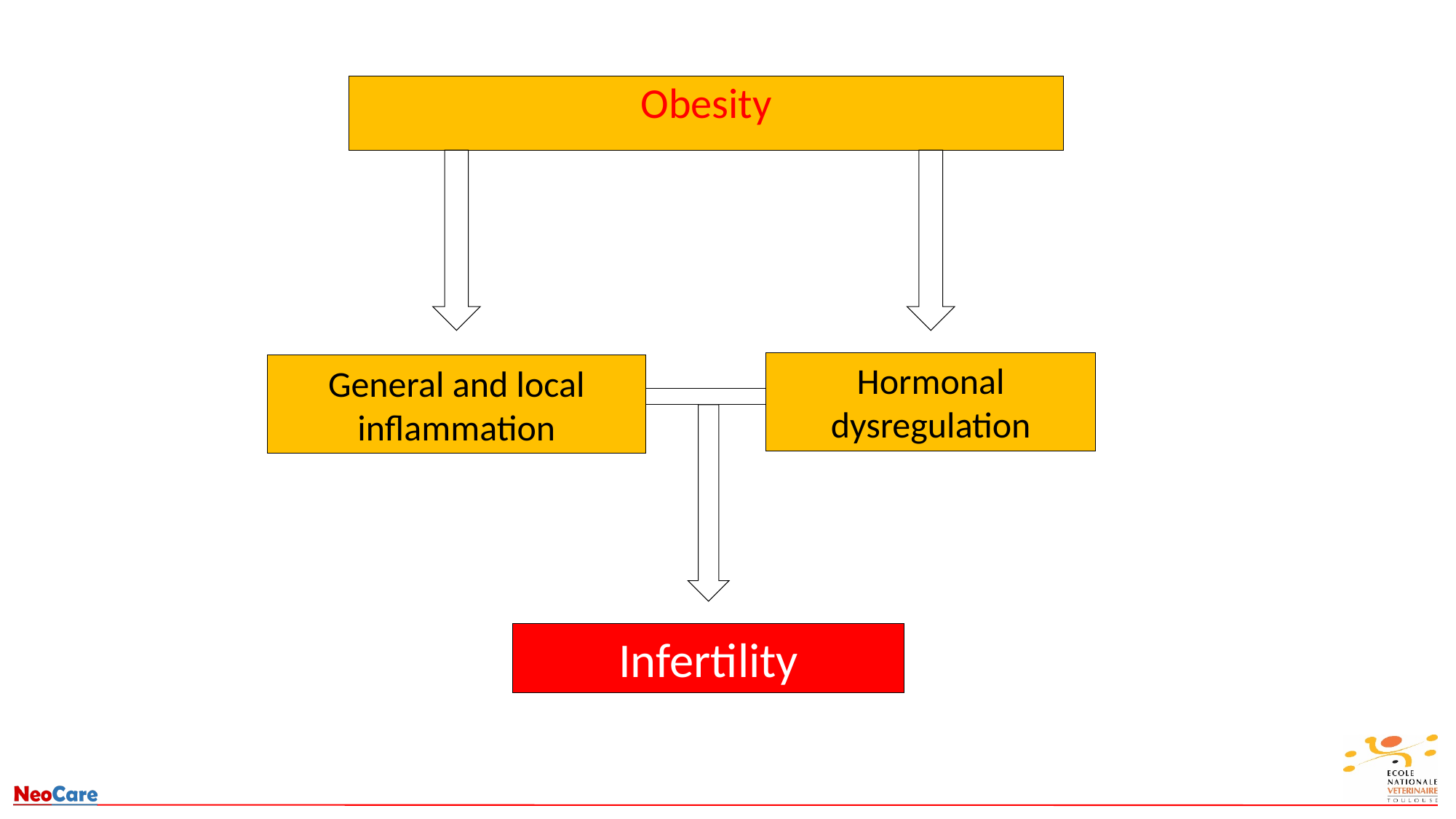

Obesity

Hormonal dysregulation
General and local inflammation

Infertility